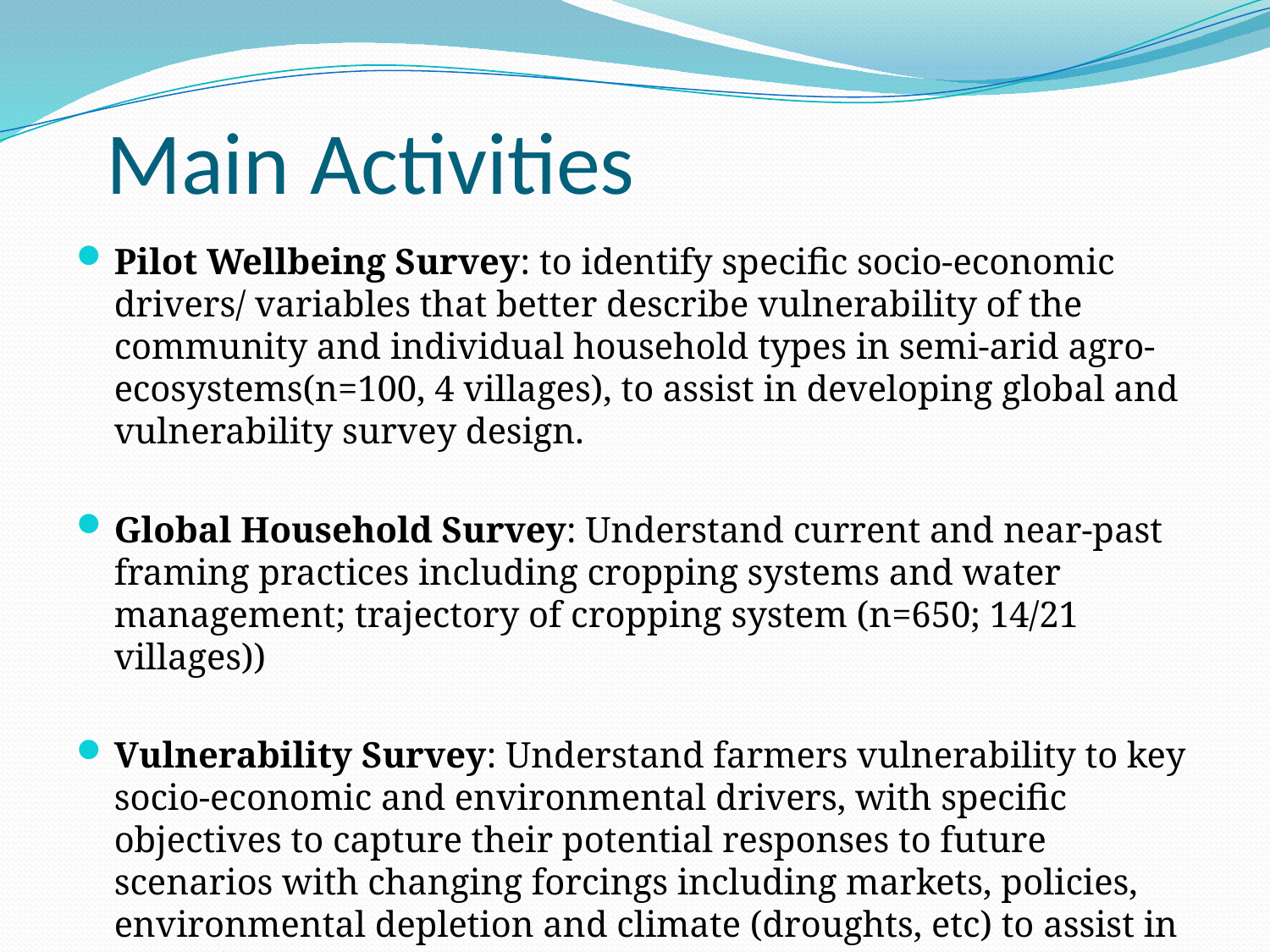

# Main Activities
Pilot Wellbeing Survey: to identify specific socio-economic drivers/ variables that better describe vulnerability of the community and individual household types in semi-arid agro-ecosystems(n=100, 4 villages), to assist in developing global and vulnerability survey design.

Global Household Survey: Understand current and near-past framing practices including cropping systems and water management; trajectory of cropping system (n=650; 14/21 villages))

Vulnerability Survey: Understand farmers vulnerability to key socio-economic and environmental drivers, with specific objectives to capture their potential responses to future scenarios with changing forcings including markets, policies, environmental depletion and climate (droughts, etc) to assist in identifying key policy and institutional interventions (n=400; 14/21 villages)